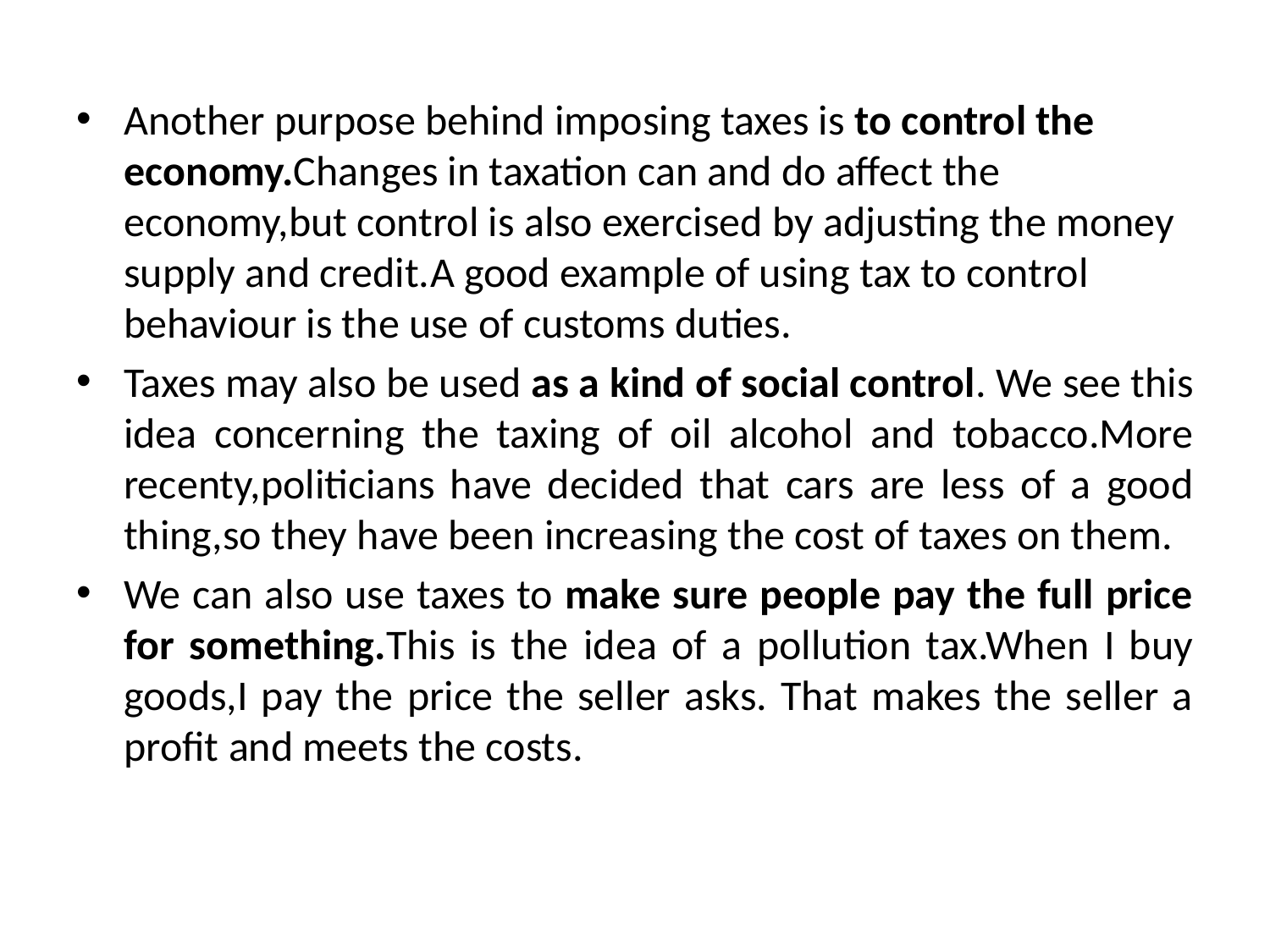

Another purpose behind imposing taxes is to control the economy.Changes in taxation can and do affect the economy,but control is also exercised by adjusting the money supply and credit.A good example of using tax to control behaviour is the use of customs duties.
Taxes may also be used as a kind of social control. We see this idea concerning the taxing of oil alcohol and tobacco.More recenty,politicians have decided that cars are less of a good thing,so they have been increasing the cost of taxes on them.
We can also use taxes to make sure people pay the full price for something.This is the idea of a pollution tax.When I buy goods,I pay the price the seller asks. That makes the seller a profit and meets the costs.